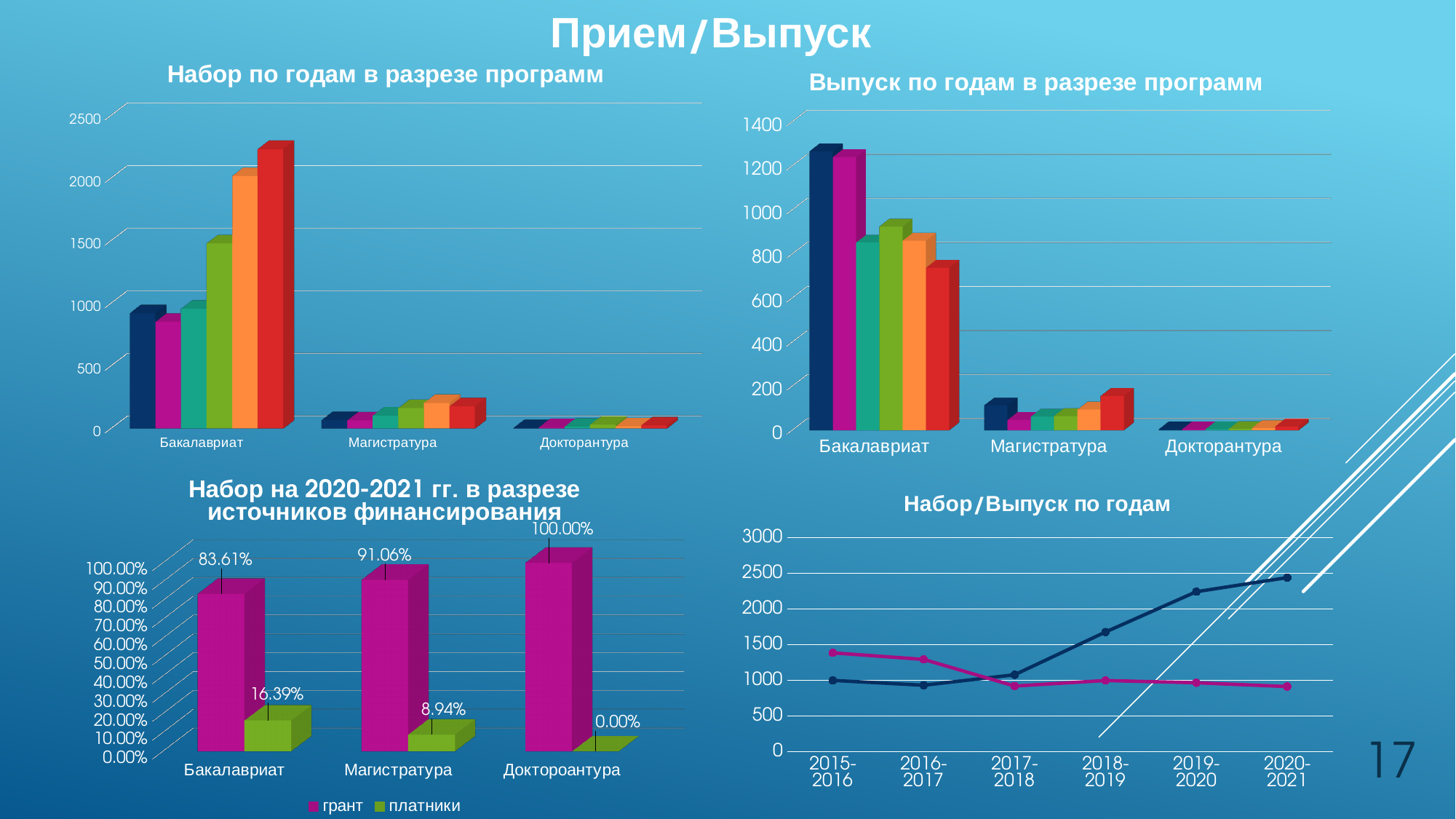

Прием/Выпуск

[unsupported chart]

[unsupported chart]

[unsupported chart]

### Chart: Набор/Выпуск по годам

| Category | Прием | Выпуск |
|---|---|---|
| 2015-2016 | 998.0 | 1384.0 |
| 2016-2017 | 930.0 | 1292.0 |
| 2017-2018 | 1077.0 | 919.0 |
| 2018-2019 | 1676.0 | 996.0 |
| 2019-2020 | 2241.0 | 965.0 |
| 2020-2021 | 2439.0 | 912.0 |
17